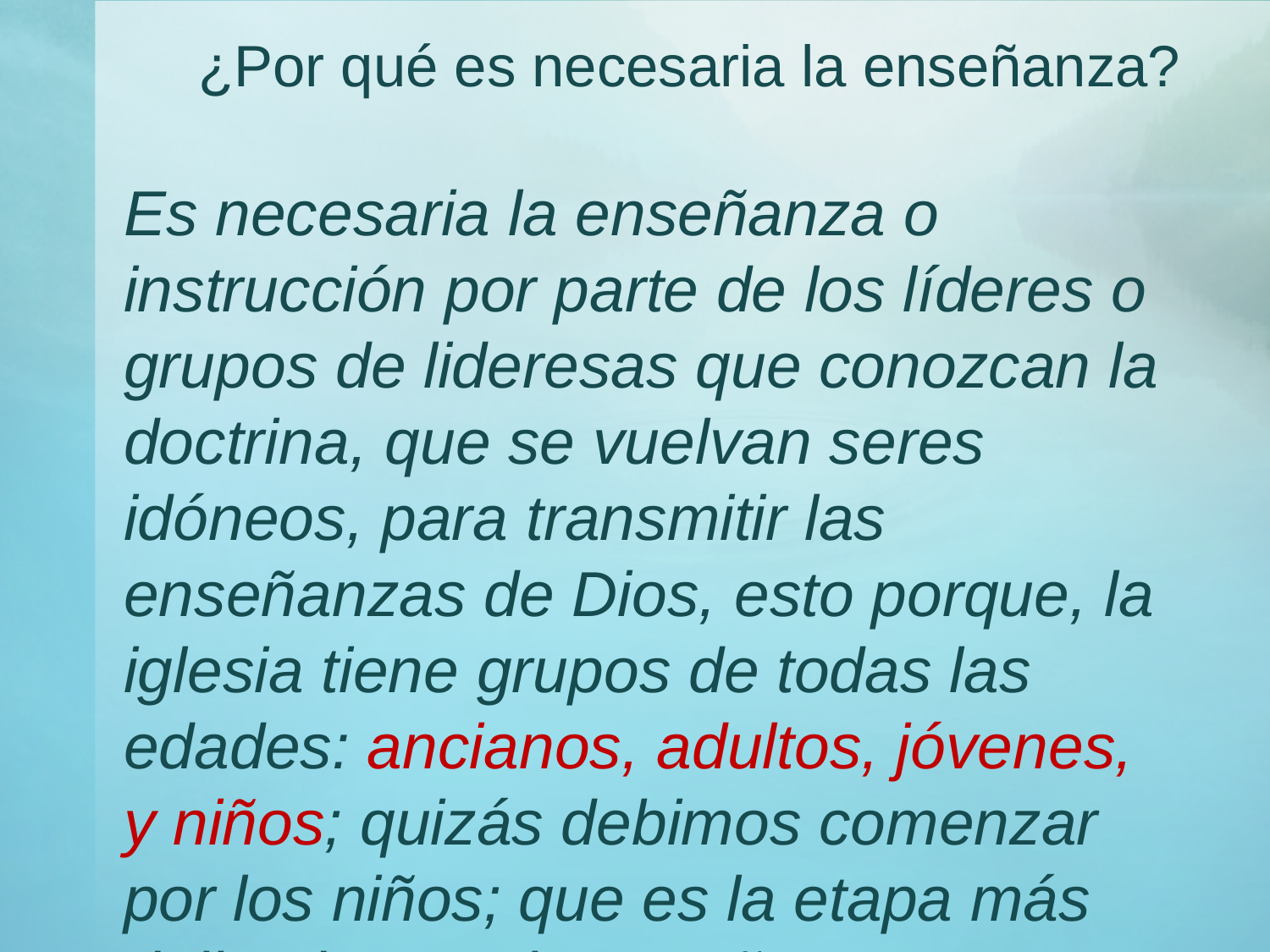

¿Por qué es necesaria la enseñanza?
Es necesaria la enseñanza o instrucción por parte de los líderes o grupos de lideresas que conozcan la doctrina, que se vuelvan seres idóneos, para transmitir las enseñanzas de Dios, esto porque, la iglesia tiene grupos de todas las edades: ancianos, adultos, jóvenes, y niños; quizás debimos comenzar por los niños; que es la etapa más delicada para la enseñanza; porque esta se convertirá en un principio que regirá toda su vida.